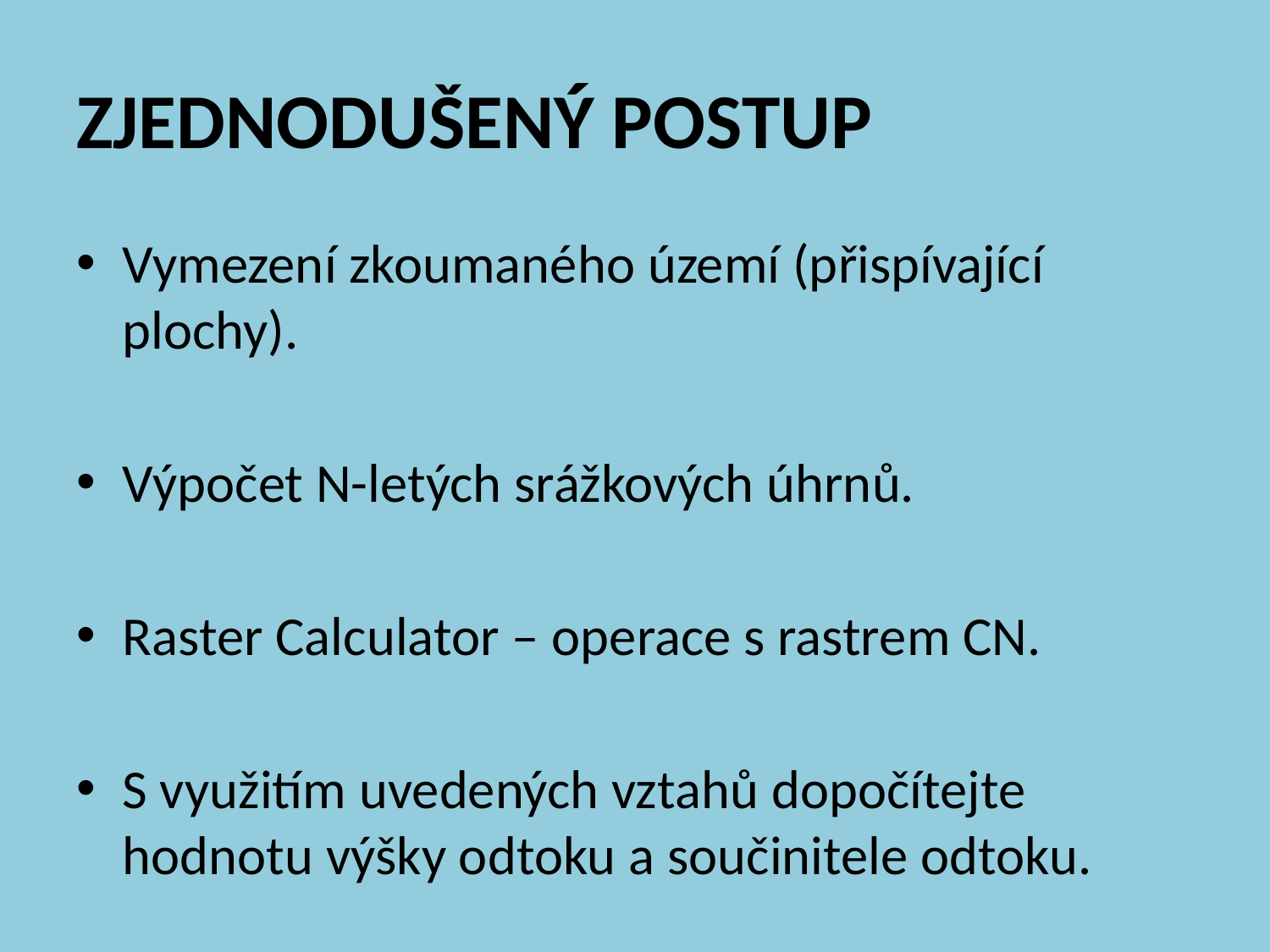

# ZJEDNODUŠENÝ POSTUP
Vymezení zkoumaného území (přispívající plochy).

Výpočet N-letých srážkových úhrnů.

Raster Calculator – operace s rastrem CN.

S využitím uvedených vztahů dopočítejte hodnotu výšky odtoku a součinitele odtoku.